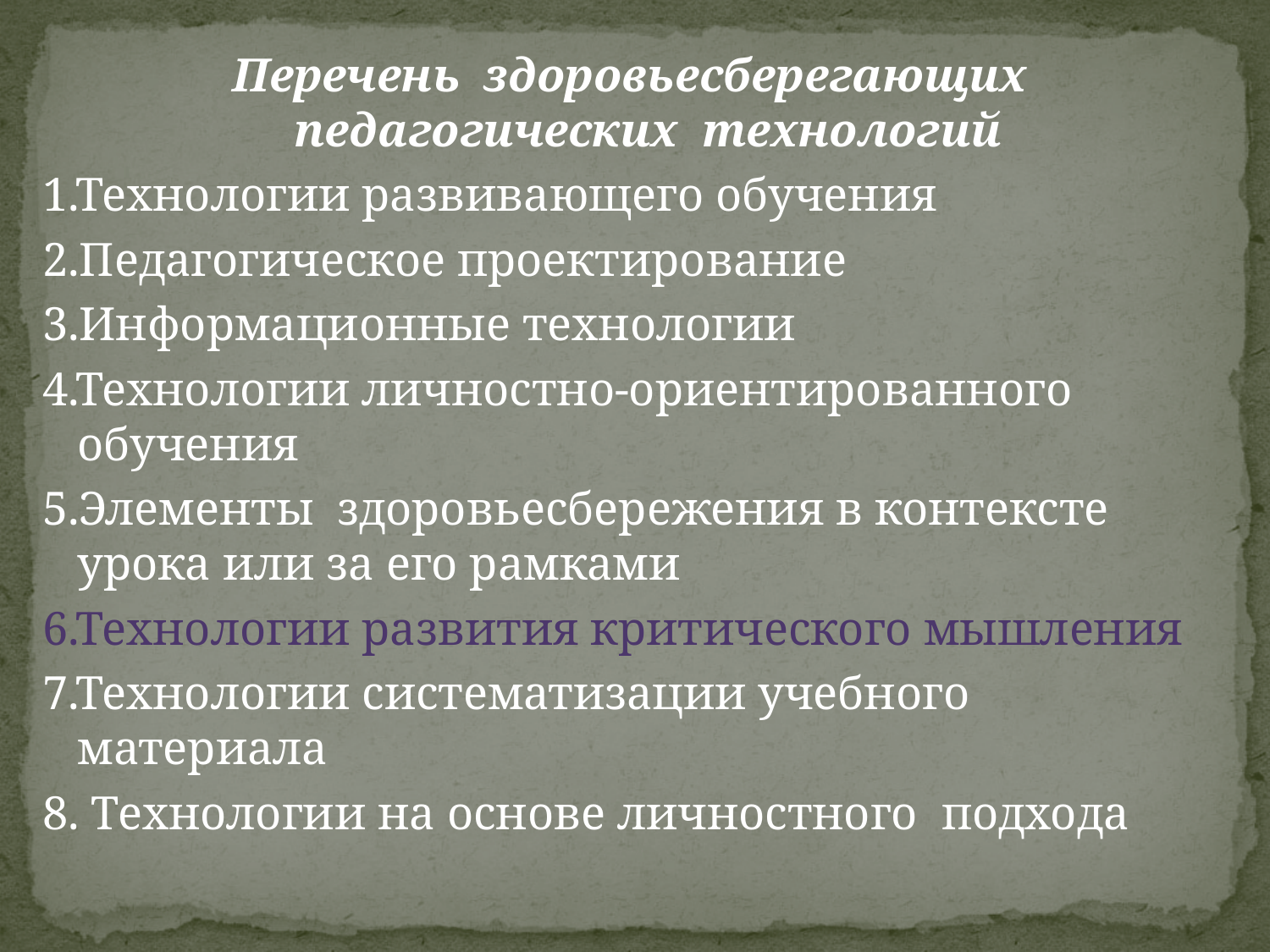

Перечень  здоровьесберегающих педагогических  технологий
1.Технологии развивающего обучения
2.Педагогическое проектирование
3.Информационные технологии
4.Технологии личностно-ориентированного обучения
5.Элементы  здоровьесбережения в контексте урока или за его рамками
6.Технологии развития критического мышления
7.Технологии систематизации учебного материала
8. Технологии на основе личностного  подхода